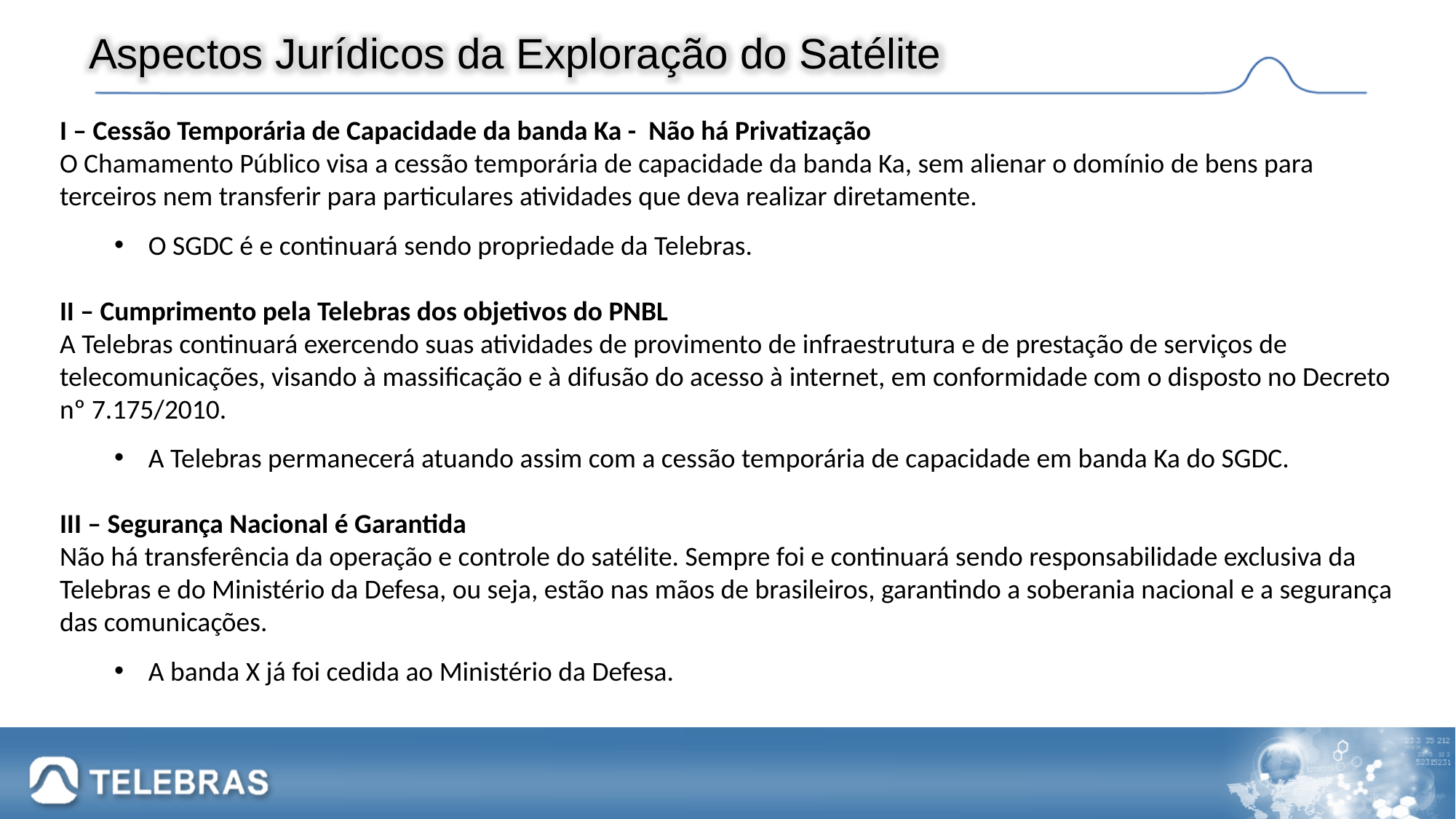

Aspectos Jurídicos da Exploração do Satélite
I – Cessão Temporária de Capacidade da banda Ka -  Não há Privatização
O Chamamento Público visa a cessão temporária de capacidade da banda Ka, sem alienar o domínio de bens para terceiros nem transferir para particulares atividades que deva realizar diretamente.
O SGDC é e continuará sendo propriedade da Telebras.

II – Cumprimento pela Telebras dos objetivos do PNBL
A Telebras continuará exercendo suas atividades de provimento de infraestrutura e de prestação de serviços de telecomunicações, visando à massificação e à difusão do acesso à internet, em conformidade com o disposto no Decreto nº 7.175/2010.
A Telebras permanecerá atuando assim com a cessão temporária de capacidade em banda Ka do SGDC.

III – Segurança Nacional é Garantida
Não há transferência da operação e controle do satélite. Sempre foi e continuará sendo responsabilidade exclusiva da Telebras e do Ministério da Defesa, ou seja, estão nas mãos de brasileiros, garantindo a soberania nacional e a segurança das comunicações.
A banda X já foi cedida ao Ministério da Defesa.